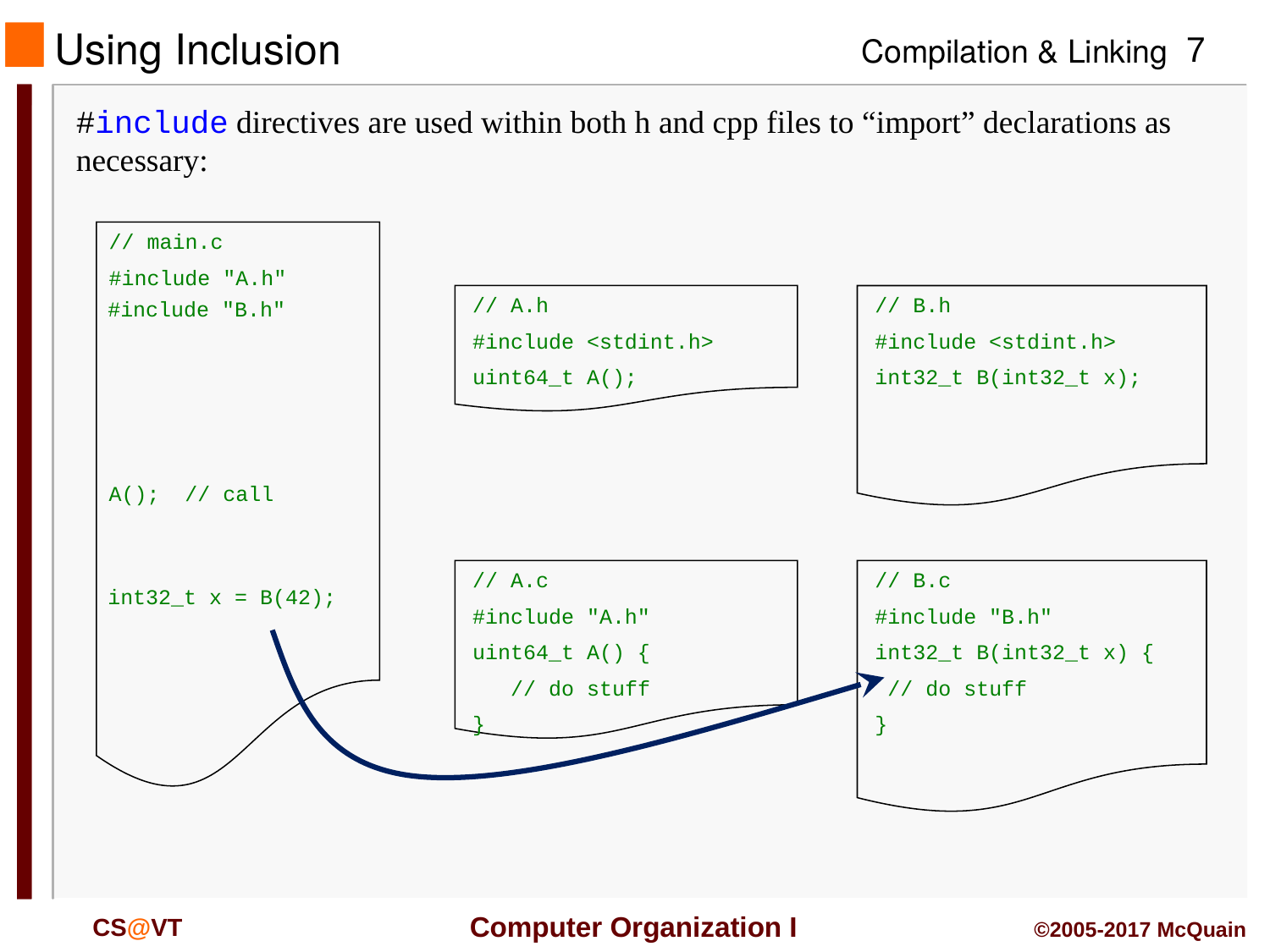

# Using Inclusion
#include directives are used within both h and cpp files to “import” declarations as necessary:
// main.c

#include "B.h"

int32_t x = B(42);

#include "A.h"

A();  // call

// A.h
#include <stdint.h>
uint64_t A();

// A.c
#include "A.h"
uint64_t A() {
   // do stuff
}

// B.h
#include <stdint.h>
int32_t B(int32_t x);
// B.c
#include "B.h"
int32_t B(int32_t x) {
 // do stuff
}